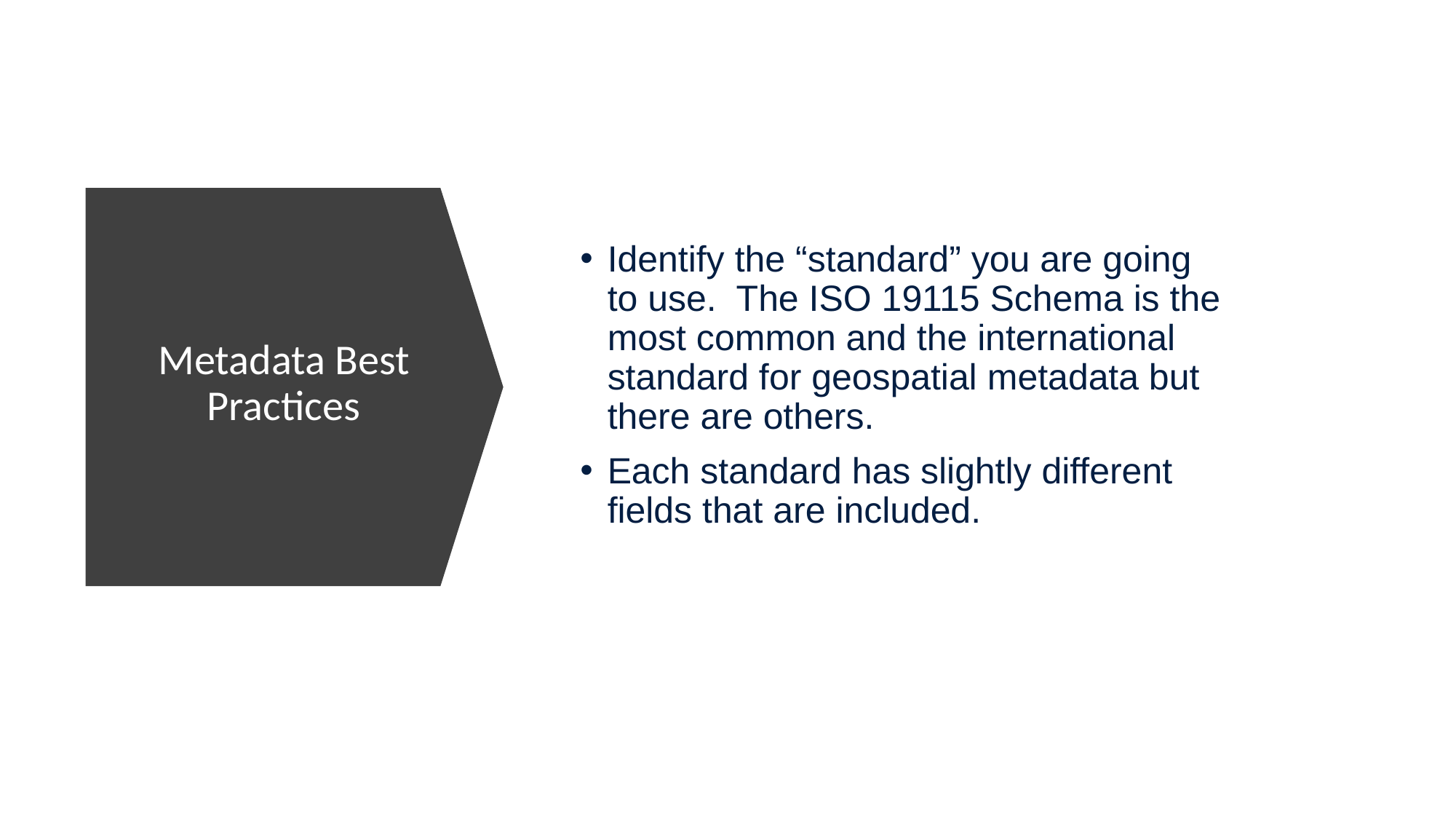

# Metadata Best Practices
Identify the “standard” you are going to use.  The ISO 19115 Schema is the most common and the international standard for geospatial metadata but there are others.
Each standard has slightly different fields that are included.